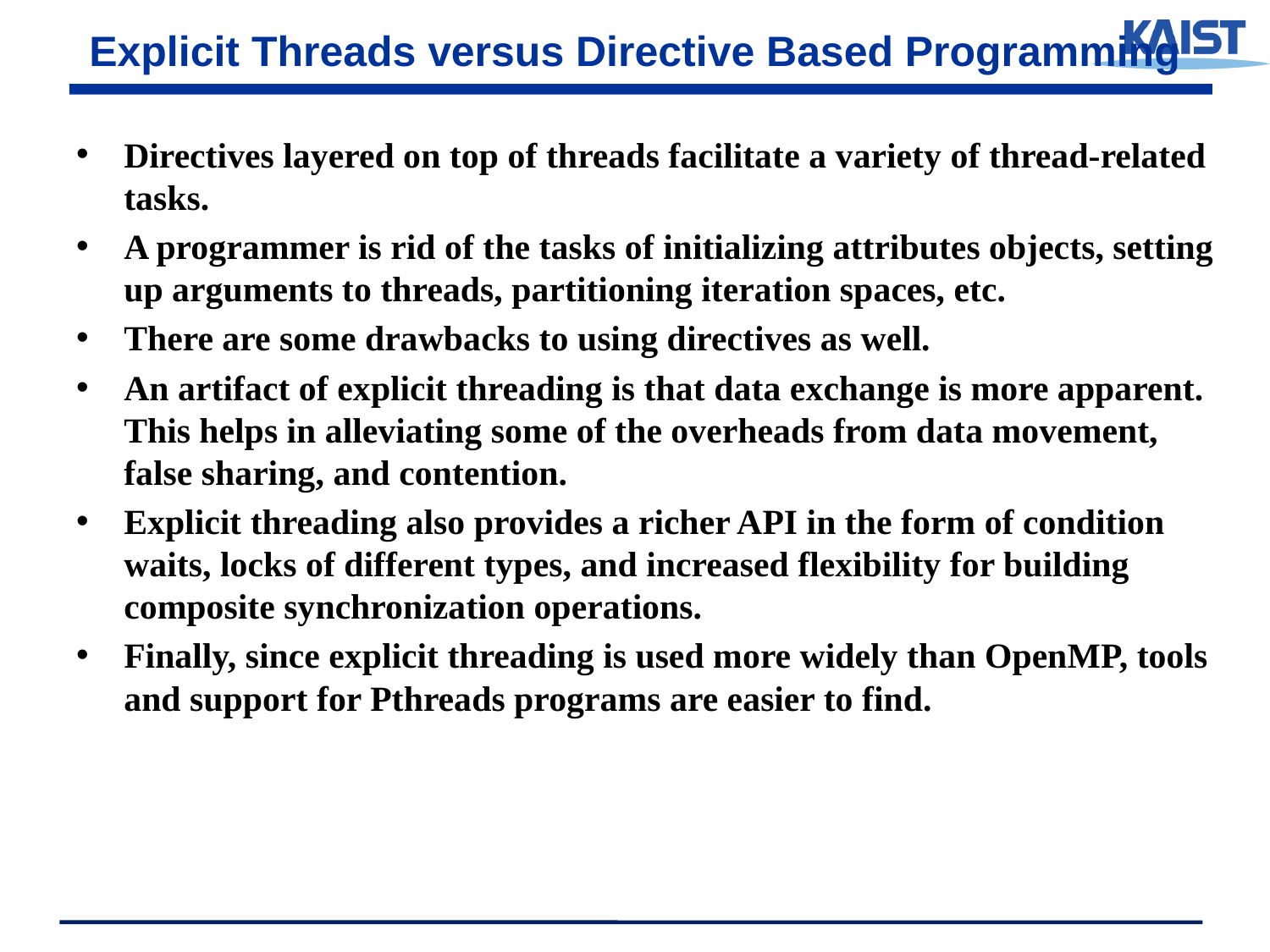

# Explicit Threads versus Directive Based Programming
Directives layered on top of threads facilitate a variety of thread-related tasks.
A programmer is rid of the tasks of initializing attributes objects, setting up arguments to threads, partitioning iteration spaces, etc.
There are some drawbacks to using directives as well.
An artifact of explicit threading is that data exchange is more apparent. This helps in alleviating some of the overheads from data movement, false sharing, and contention.
Explicit threading also provides a richer API in the form of condition waits, locks of different types, and increased flexibility for building composite synchronization operations.
Finally, since explicit threading is used more widely than OpenMP, tools and support for Pthreads programs are easier to find.